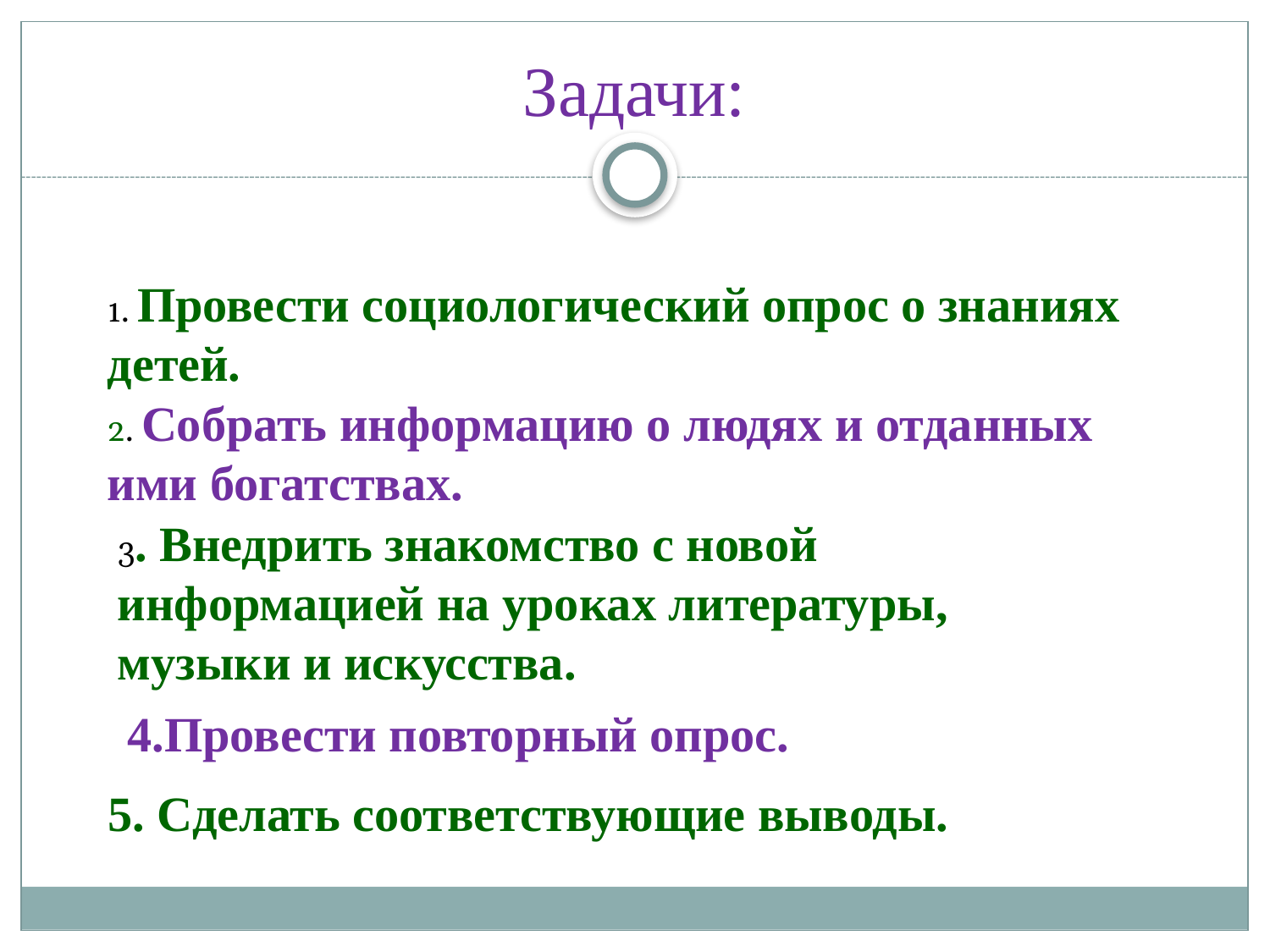

# Задачи:
1. Провести социологический опрос о знаниях детей.
2. Собрать информацию о людях и отданных ими богатствах.
3. Внедрить знакомство с новой информацией на уроках литературы, музыки и искусства.
4.Провести повторный опрос.
5. Сделать соответствующие выводы.